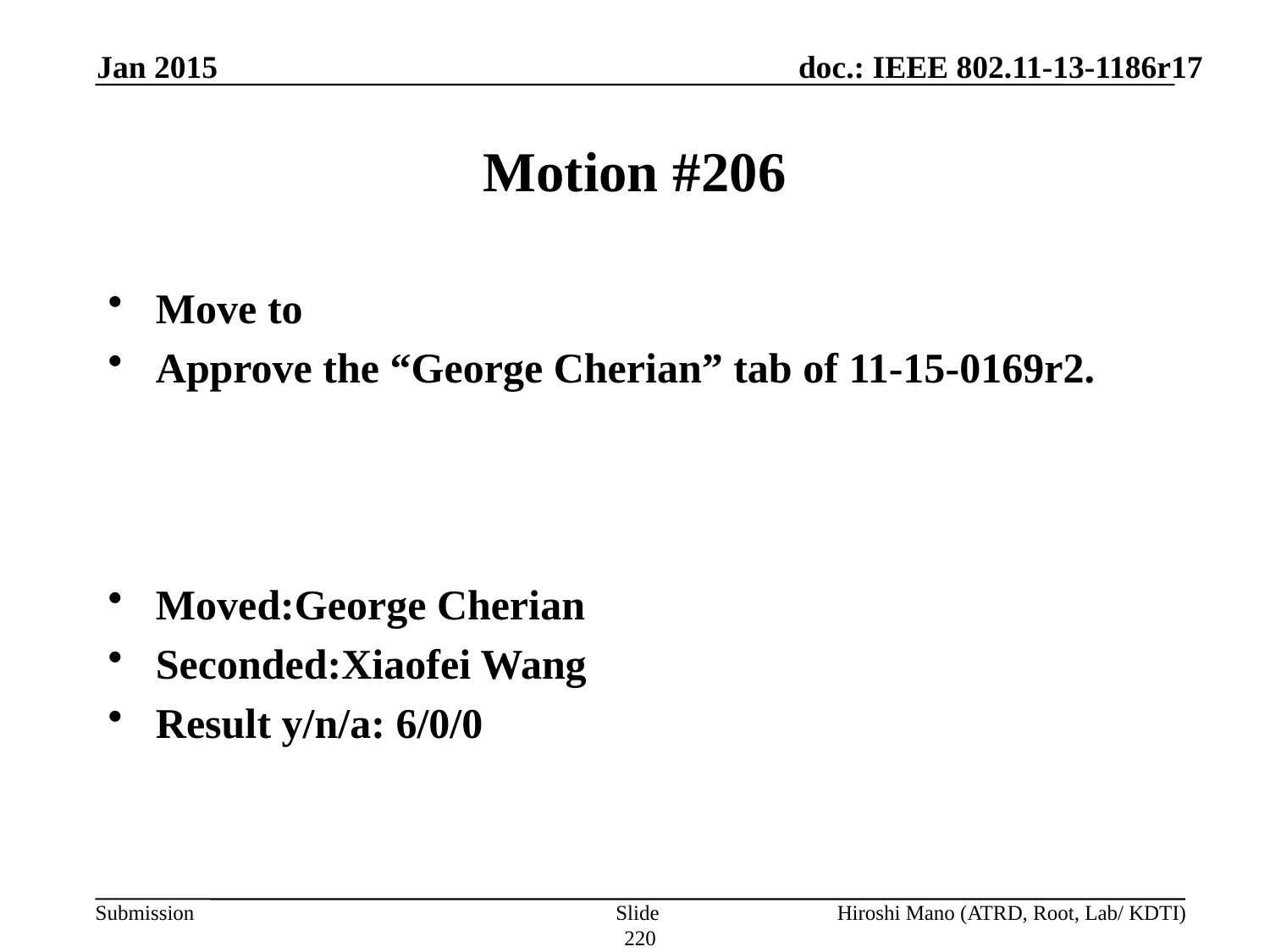

Jan 2015
# Motion #206
Move to
Approve the “George Cherian” tab of 11-15-0169r2.

Moved:George Cherian
Seconded:Xiaofei Wang
Result y/n/a: 6/0/0
Slide 220
Hiroshi Mano (ATRD, Root, Lab/ KDTI)